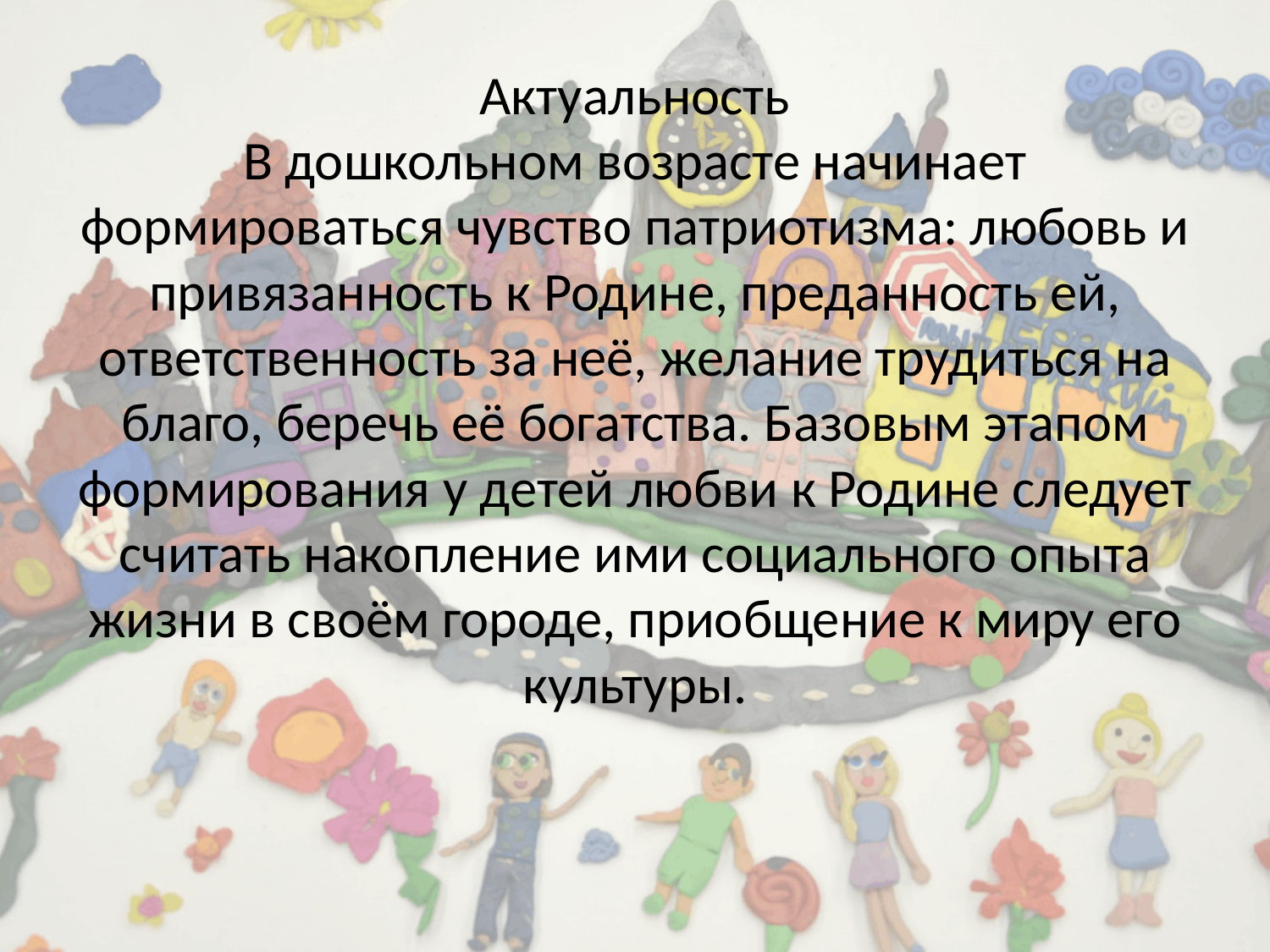

# Актуальность В дошкольном возрасте начинает формироваться чувство патриотизма: любовь и привязанность к Родине, преданность ей, ответственность за неё, желание трудиться на благо, беречь её богатства. Базовым этапом формирования у детей любви к Родине следует считать накопление ими социального опыта жизни в своём городе, приобщение к миру его культуры.